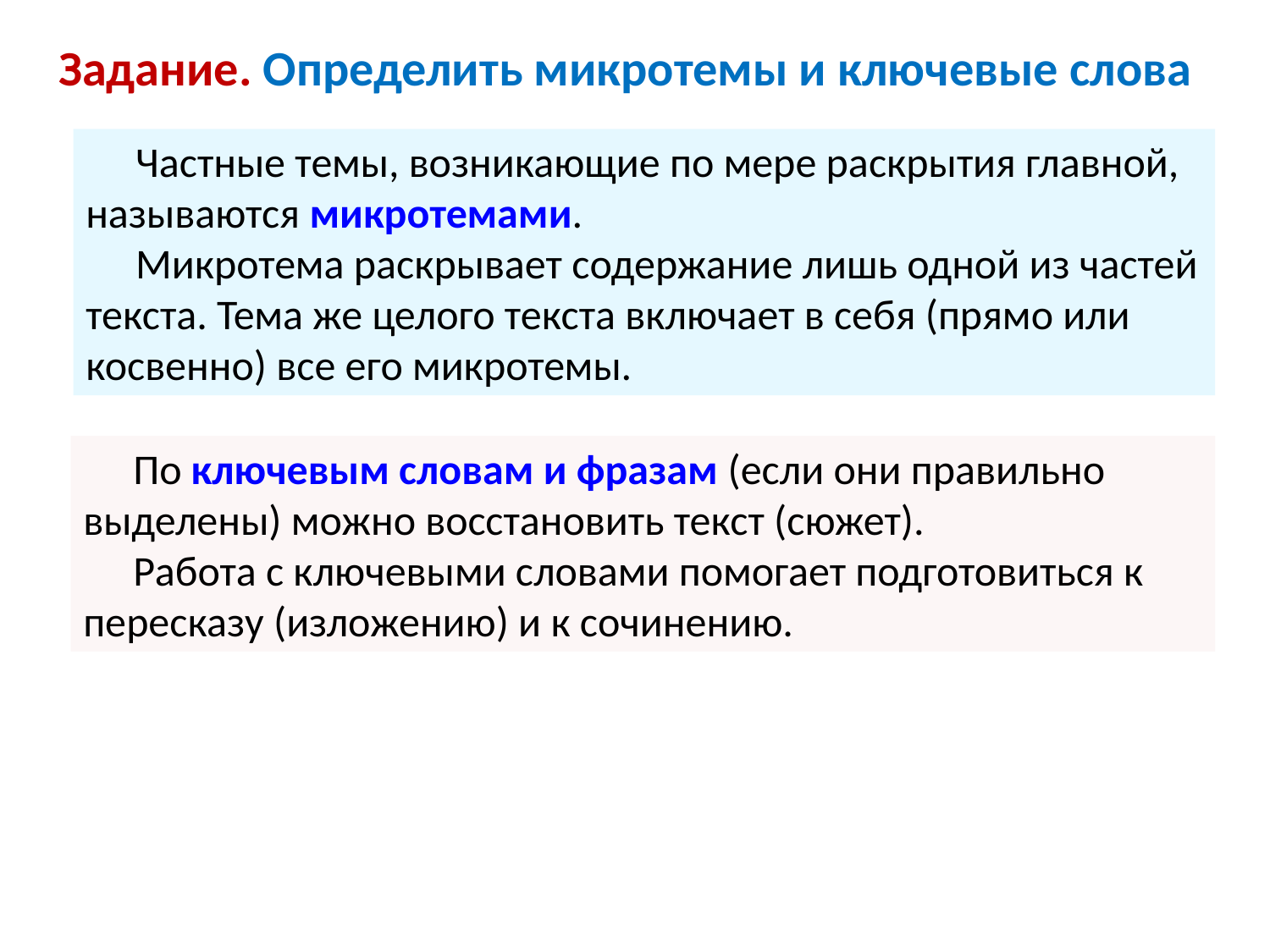

# Задание. Определить микротемы и ключевые слова
Частные темы, возникающие по мере раскрытия главной, называются микротемами.
Микротема раскрывает содержание лишь одной из частей текста. Тема же целого текста включает в себя (прямо или косвенно) все его микротемы.
По ключевым словам и фразам (если они правильно выделены) можно восстановить текст (сюжет).
Работа с ключевыми словами помогает подготовиться к пересказу (изложению) и к сочинению.